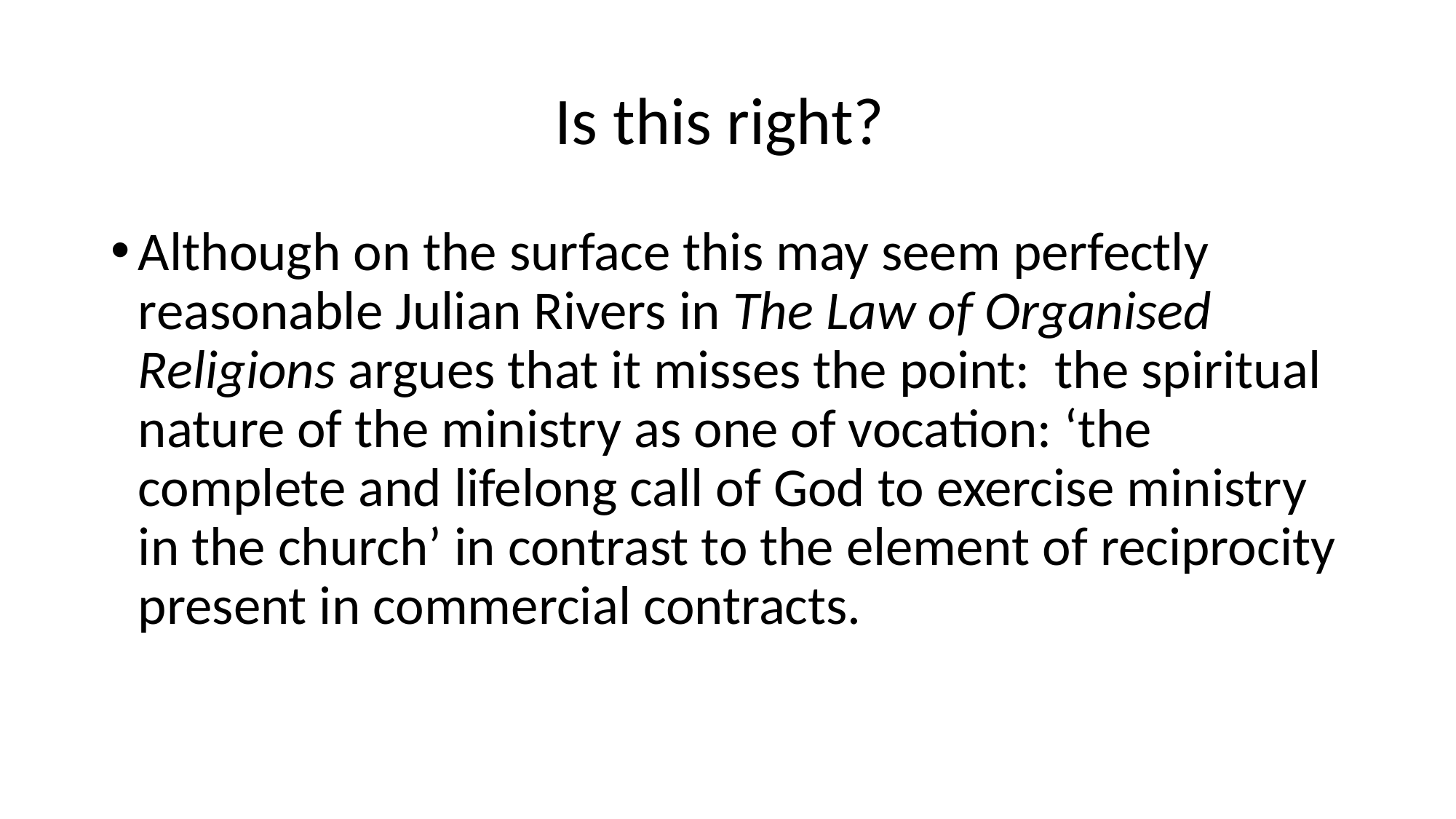

# Is this right?
Although on the surface this may seem perfectly reasonable Julian Rivers in The Law of Organised Religions argues that it misses the point:  the spiritual nature of the ministry as one of vocation: ‘the complete and lifelong call of God to exercise ministry in the church’ in contrast to the element of reciprocity present in commercial contracts.